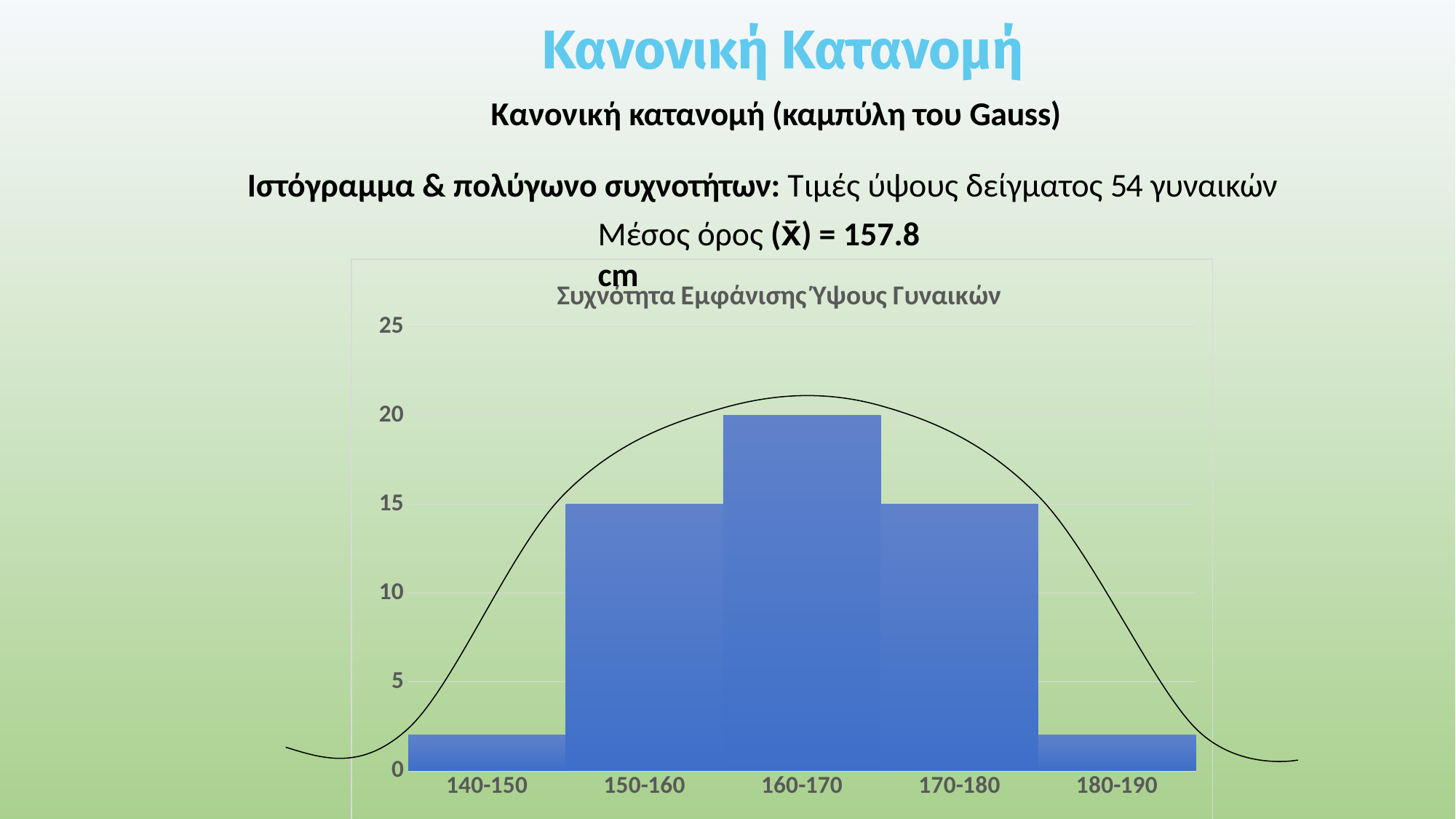

# Κανονική Κατανομή
Κανονική κατανομή (καμπύλη του Gauss)
Ιστόγραμμα & πολύγωνο συχνοτήτων: Τιμές ύψους δείγματος 54 γυναικών
Μέσος όρος (x̄) = 157.8 cm

### Chart: Συχνότητα Εμφάνισης Ύψους Γυναικών

| Category |  |
|---|---|
| 140-150 | 2.0 |
| 150-160 | 15.0 |
| 160-170 | 20.0 |
| 170-180 | 15.0 |
| 180-190 | 2.0 |